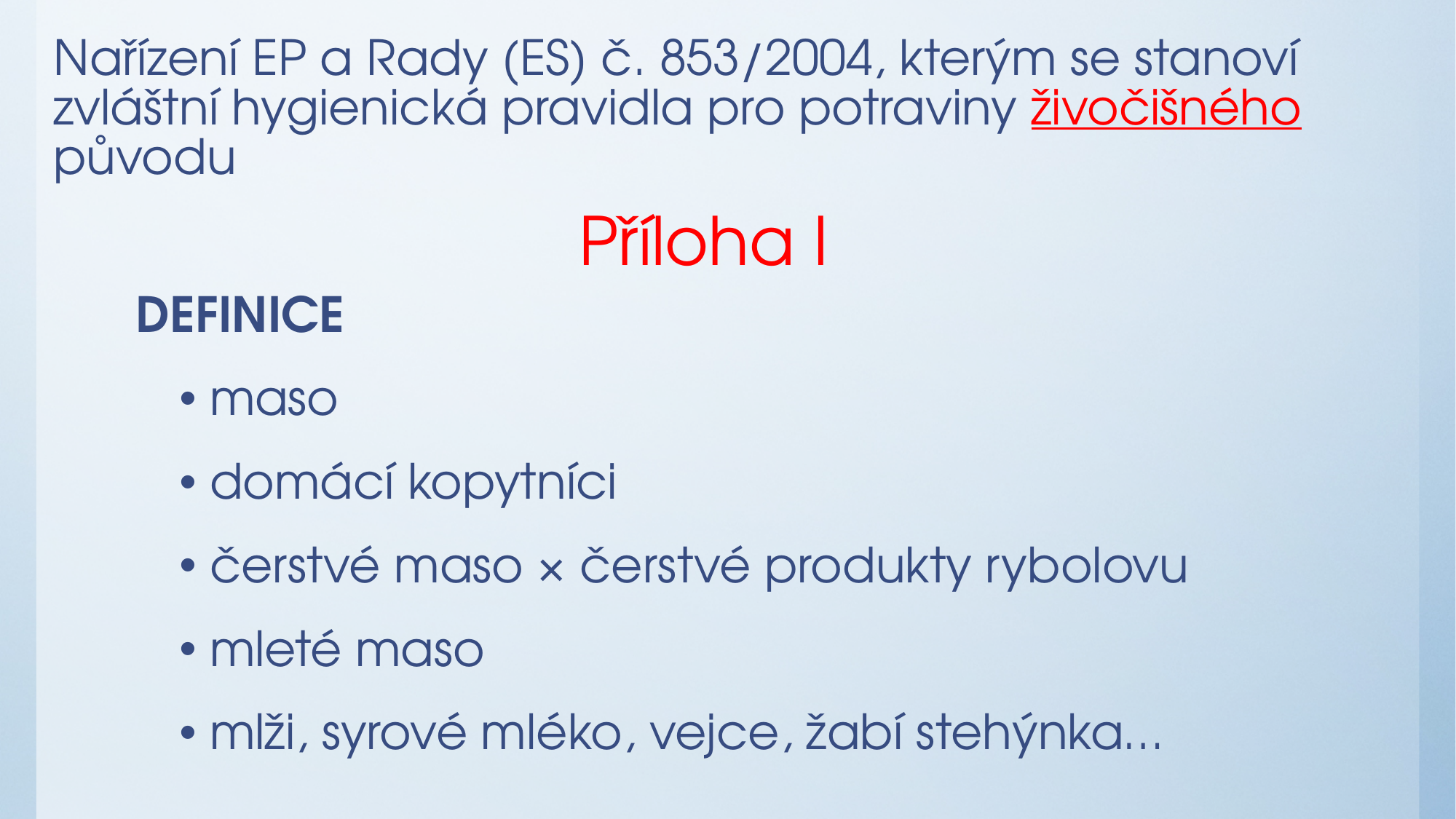

Nařízení EP a Rady (ES) č. 853/2004, kterým se stanoví zvláštní hygienická pravidla pro potraviny živočišného původu
# Příloha I
DEFINICE
 maso
 domácí kopytníci
 čerstvé maso × čerstvé produkty rybolovu
 mleté maso
 mlži, syrové mléko, vejce, žabí stehýnka…